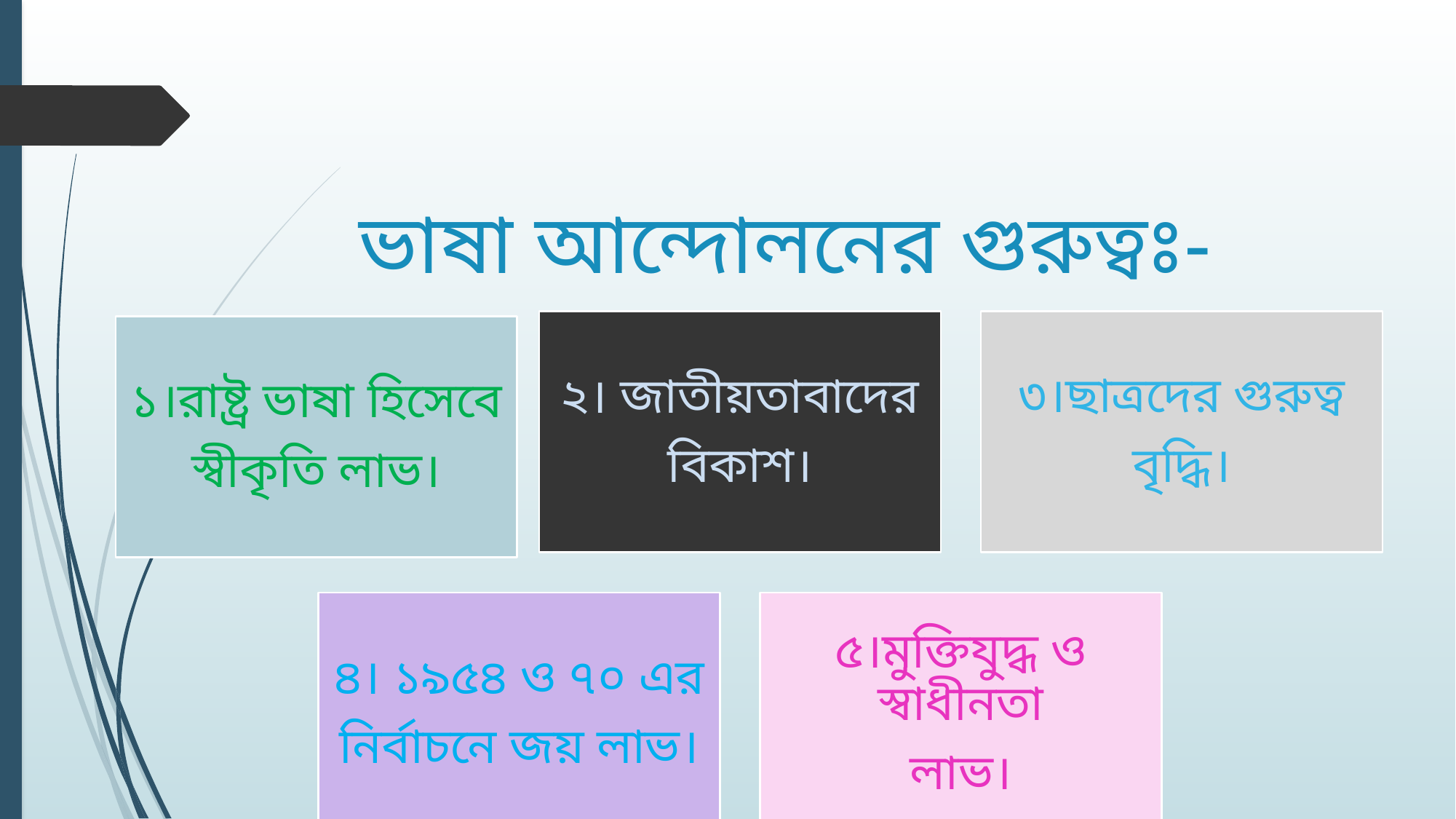

ভাষা আন্দোলনের গুরুত্বঃ-
১।রাষ্ট্র ভাষা হিসেবে
স্বীকৃতি লাভ।
২। জাতীয়তাবাদের
বিকাশ।
৩।ছাত্রদের গুরুত্ব
বৃদ্ধি।
৪। ১৯৫৪ ও ৭০ এর
নির্বাচনে জয় লাভ।
৫।মুক্তিযুদ্ধ ও স্বাধীনতা
লাভ।